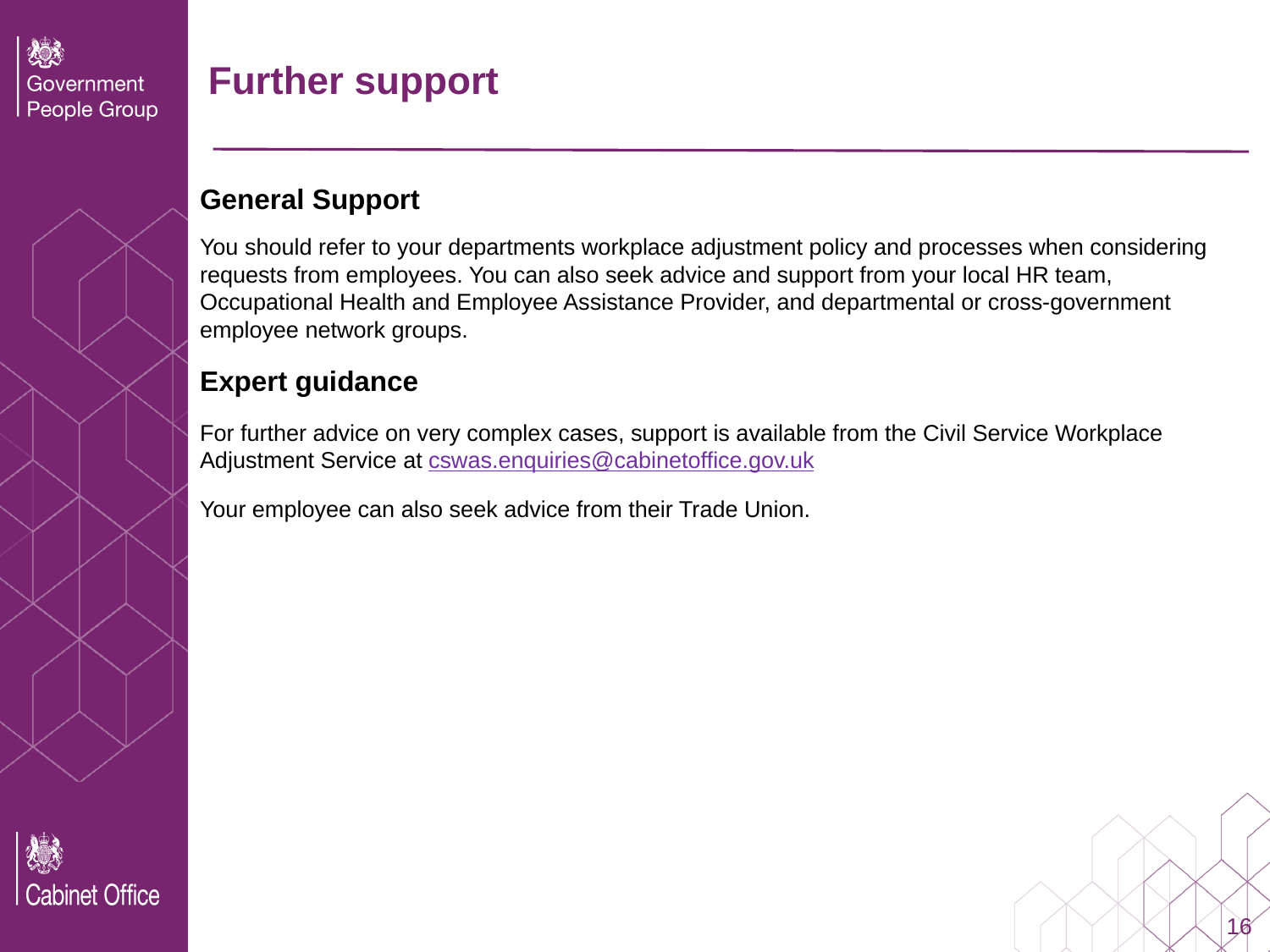

# Further support

General Support
You should refer to your departments workplace adjustment policy and processes when considering requests from employees. You can also seek advice and support from your local HR team, Occupational Health and Employee Assistance Provider, and departmental or cross-government employee network groups.
Expert guidance
For further advice on very complex cases, support is available from the Civil Service Workplace Adjustment Service at cswas.enquiries@cabinetoffice.gov.uk
Your employee can also seek advice from their Trade Union.

16